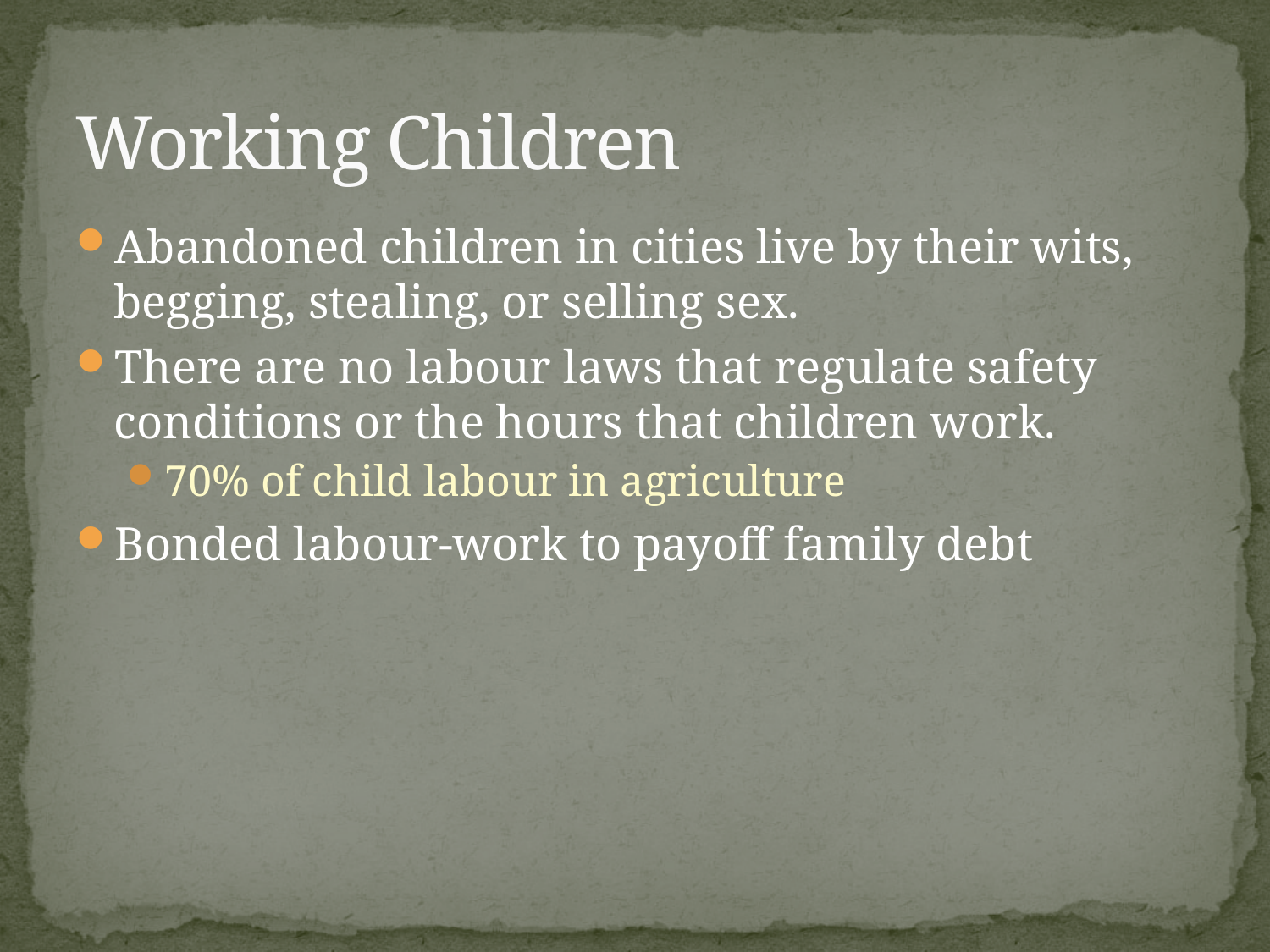

# Working Children
Abandoned children in cities live by their wits, begging, stealing, or selling sex.
There are no labour laws that regulate safety conditions or the hours that children work.
70% of child labour in agriculture
Bonded labour-work to payoff family debt